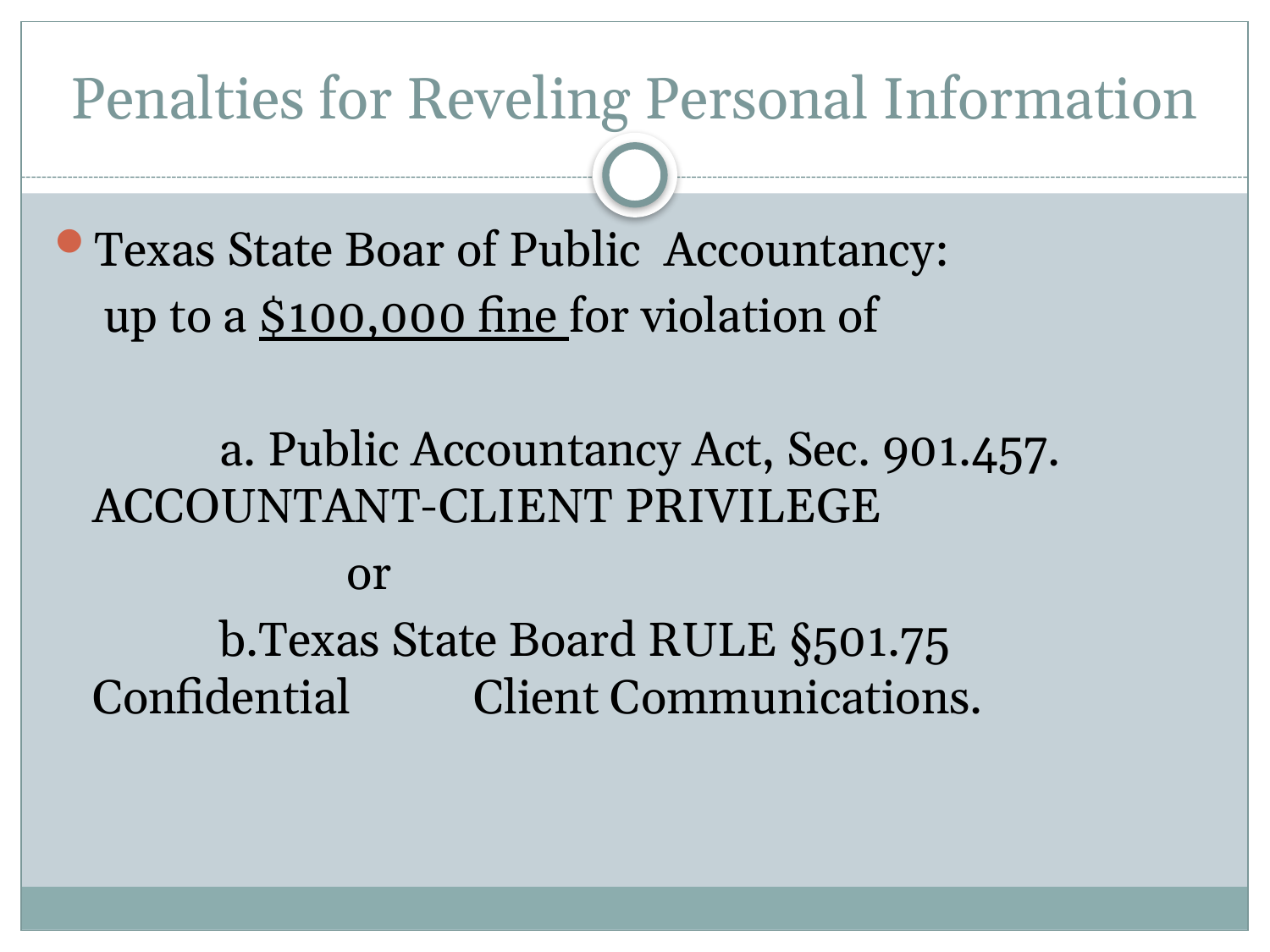

# Penalties for Reveling Personal Information
Texas State Boar of Public  Accountancy:
	 up to a $100,000 fine for violation of

		a. Public Accountancy Act, Sec. 901.457. 	ACCOUNTANT-CLIENT PRIVILEGE
			or
		b.Texas State Board RULE §501.75 Confidential 	Client Communications.